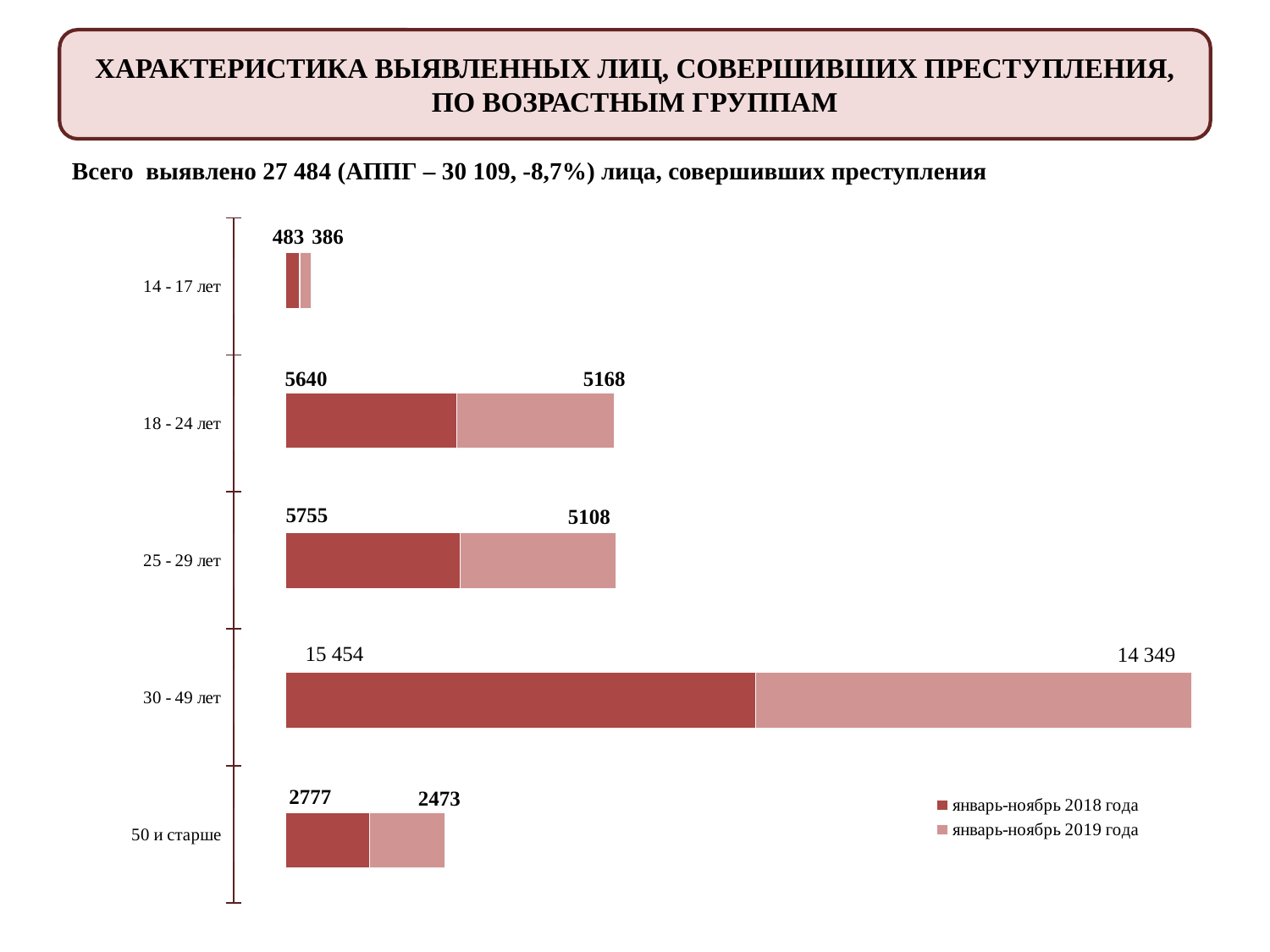

ХАРАКТЕРИСТИКА ВЫЯВЛЕННЫХ ЛИЦ, СОВЕРШИВШИХ ПРЕСТУПЛЕНИЯ, ПО ВОЗРАСТНЫМ ГРУППАМ
Всего  выявлено 27 484 (АППГ – 30 109, -8,7%) лица, совершивших преступления

### Chart

| Category | январь-ноябрь 2018 года | январь-ноябрь 2019 года |
|---|---|---|
| 50 и старше | 2777.0 | 2473.0 |
| 30 - 49 лет | 15454.0 | 14349.0 |
| 25 - 29 лет | 5755.0 | 5108.0 |
| 18 - 24 лет | 5640.0 | 5168.0 |
| 14 - 17 лет | 483.0 | 386.0 |

### Chart

| Category |  |  |
|---|---|---|
| 50 и старше | 0.0 | 0.0 |
| 30 - 49 лет | 0.0 | 0.0 |
| 25 - 29 лет | 0.0 | 0.0 |
| 18 - 24 лет | 0.0 | 0.0 |
| 14 - 17 лет | 0.0 | 0.0 |